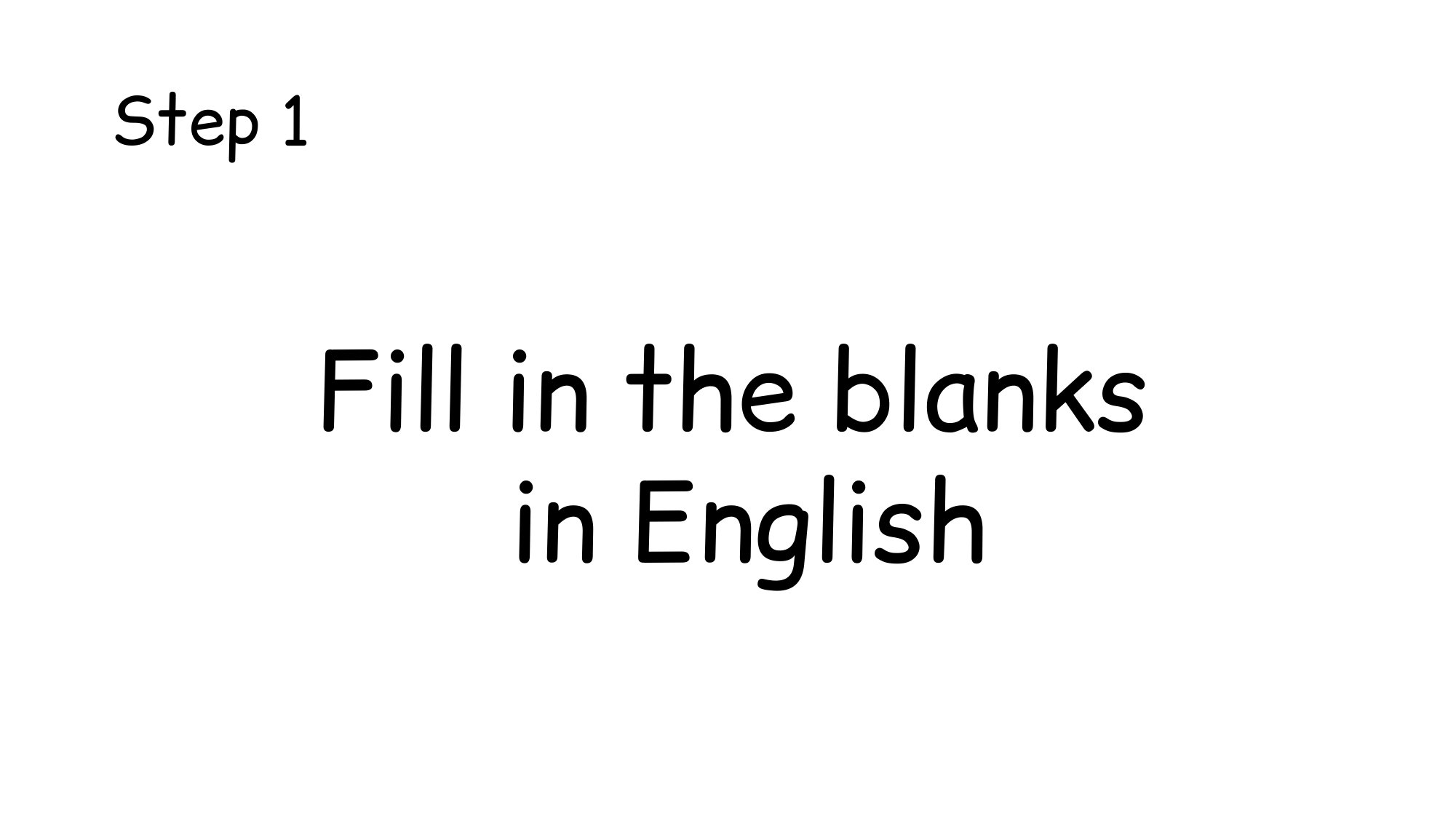

# Step 1
Fill in the blanks
      in English